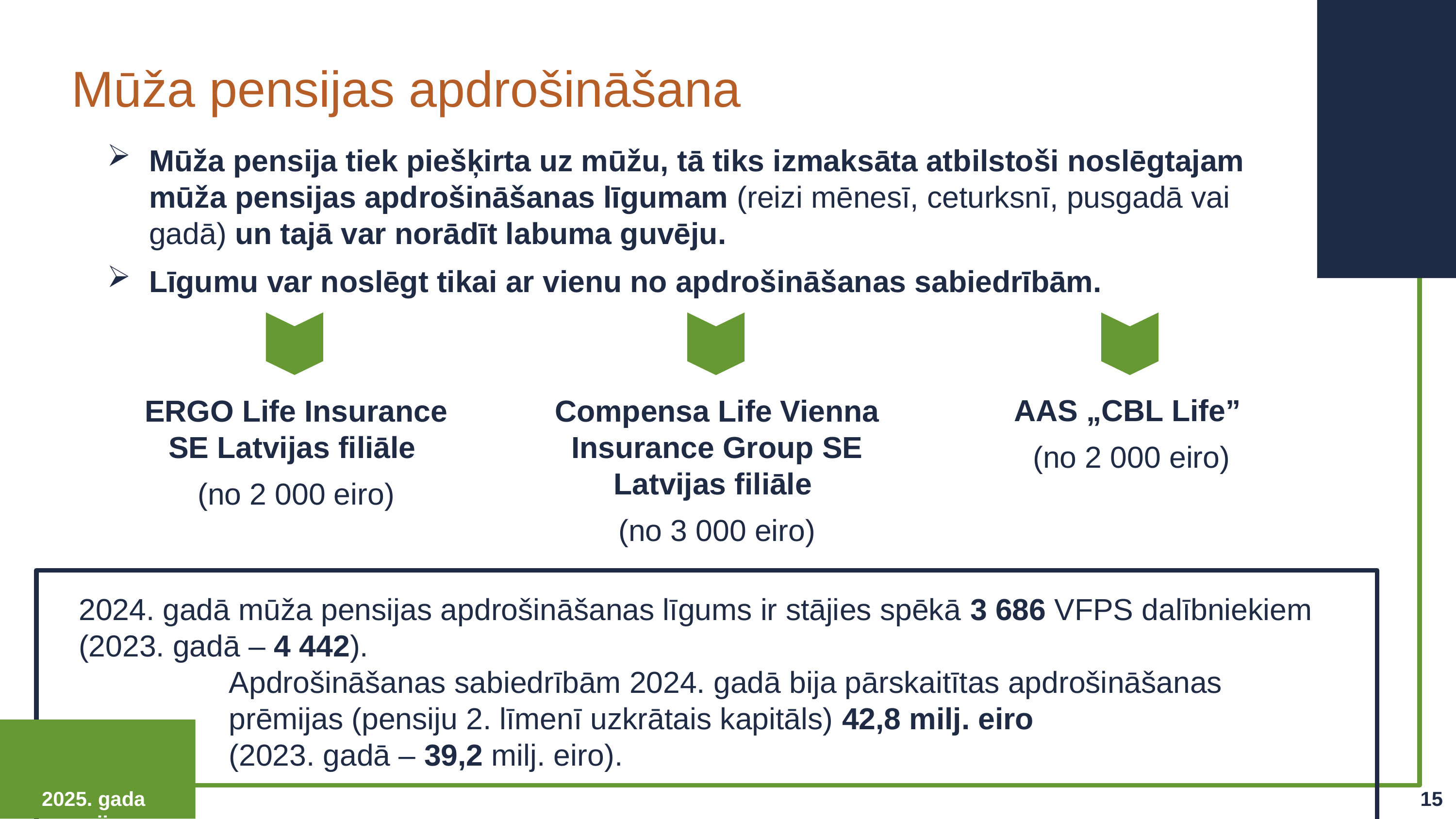

Mūža pensijas apdrošināšana
Mūža pensija tiek piešķirta uz mūžu, tā tiks izmaksāta atbilstoši noslēgtajam mūža pensijas apdrošināšanas līgumam (reizi mēnesī, ceturksnī, pusgadā vai gadā) un tajā var norādīt labuma guvēju.
Līgumu var noslēgt tikai ar vienu no apdrošināšanas sabiedrībām.

AAS „CBL Life”
(no 2 000 eiro)
ERGO Life Insurance SE Latvijas filiāle
(no 2 000 eiro)
Compensa Life Vienna Insurance Group SE Latvijas filiāle
(no 3 000 eiro)

2024. gadā mūža pensijas apdrošināšanas līgums ir stājies spēkā 3 686 VFPS dalībniekiem (2023. gadā – 4 442).
Apdrošināšanas sabiedrībām 2024. gadā bija pārskaitītas apdrošināšanas
prēmijas (pensiju 2. līmenī uzkrātais kapitāls) 42,8 milj. eiro
(2023. gadā – 39,2 milj. eiro).

2025. gada maijs
15